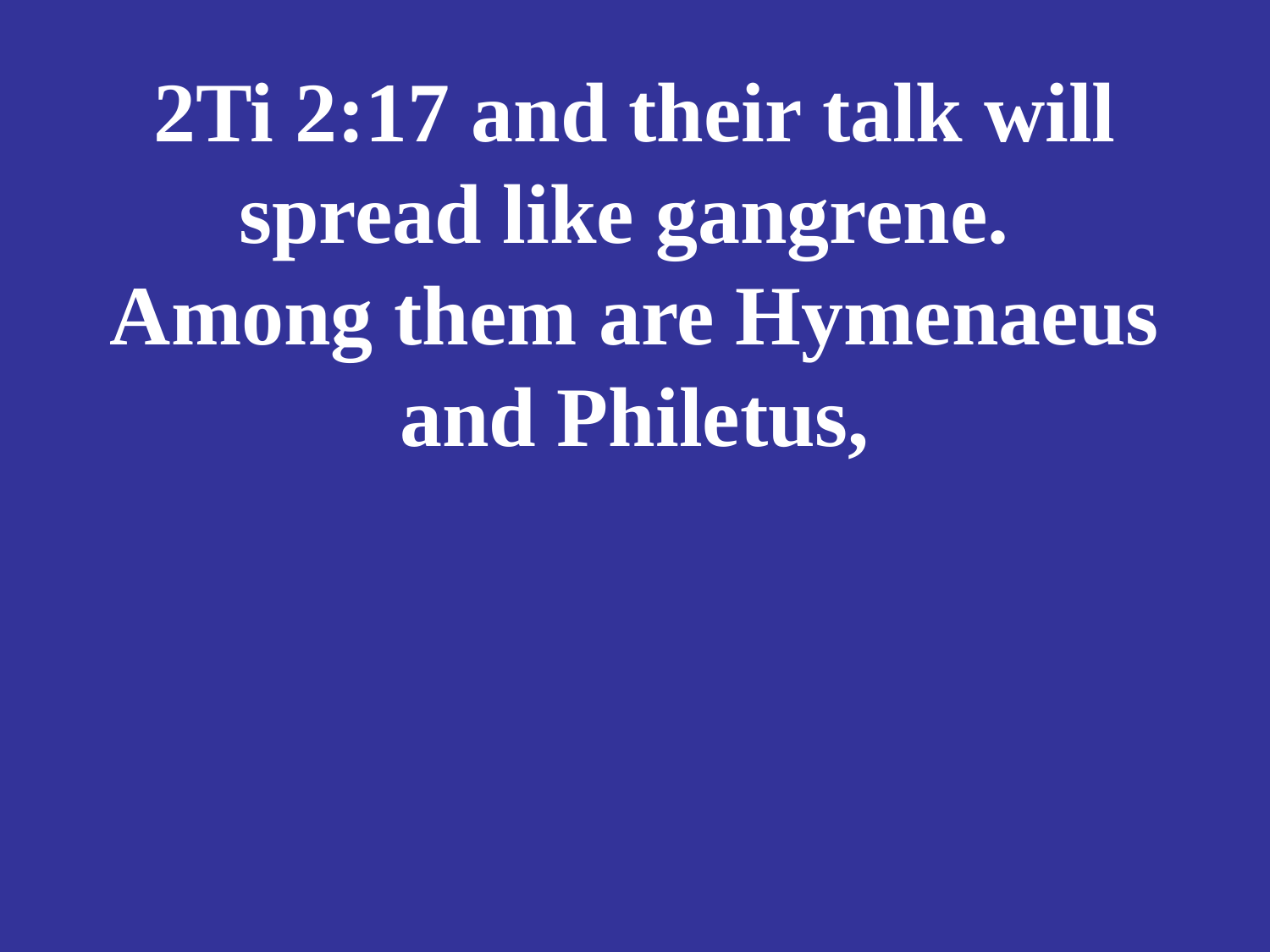

# 2Ti 2:17 and their talk will spread like gangrene. Among them are Hymenaeus and Philetus,